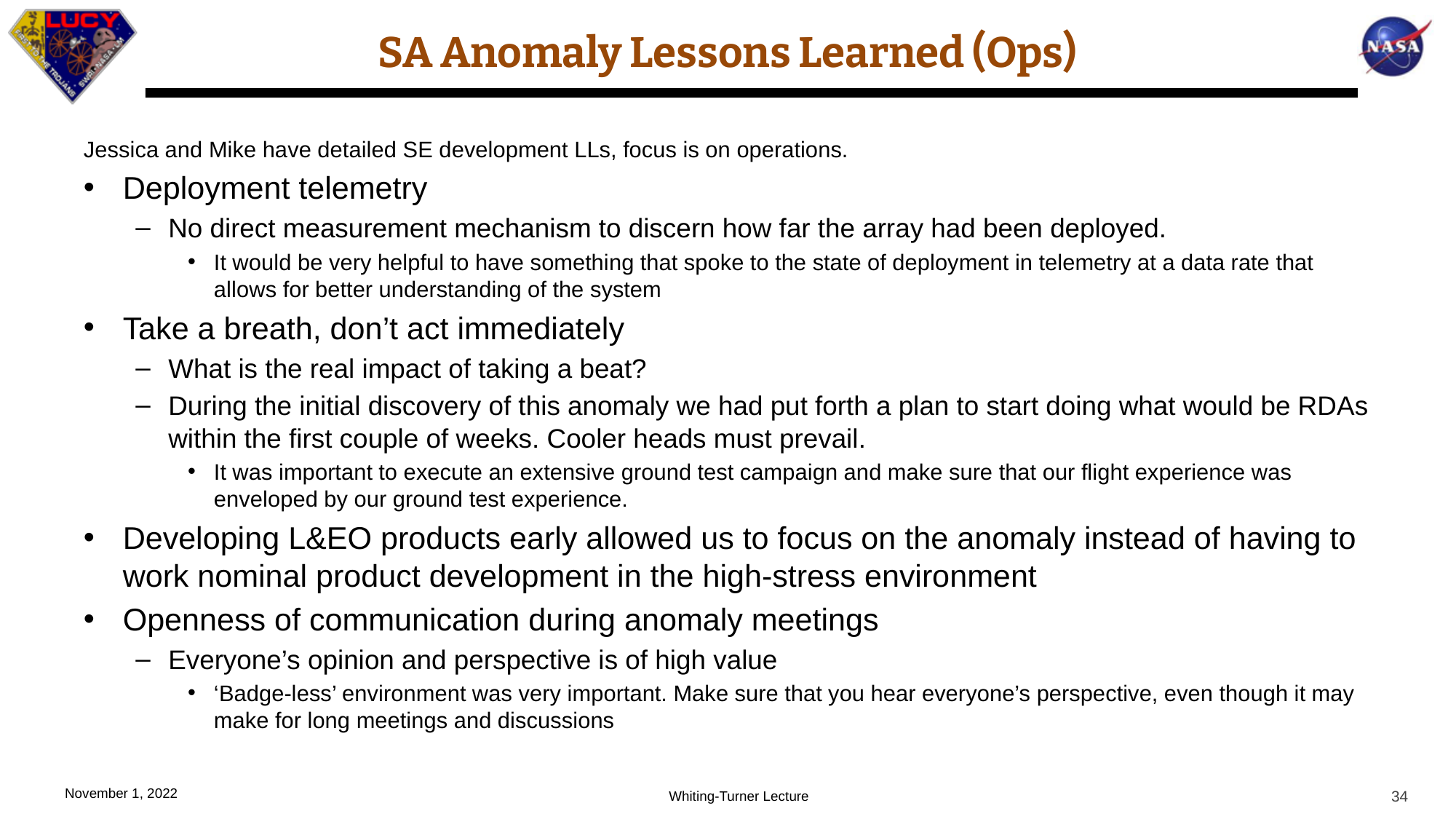

# SA Anomaly Lessons Learned (Ops)
Jessica and Mike have detailed SE development LLs, focus is on operations.
Deployment telemetry
No direct measurement mechanism to discern how far the array had been deployed.
It would be very helpful to have something that spoke to the state of deployment in telemetry at a data rate that allows for better understanding of the system
Take a breath, don’t act immediately
What is the real impact of taking a beat?
During the initial discovery of this anomaly we had put forth a plan to start doing what would be RDAs within the first couple of weeks. Cooler heads must prevail.
It was important to execute an extensive ground test campaign and make sure that our flight experience was enveloped by our ground test experience.
Developing L&EO products early allowed us to focus on the anomaly instead of having to work nominal product development in the high-stress environment
Openness of communication during anomaly meetings
Everyone’s opinion and perspective is of high value
‘Badge-less’ environment was very important. Make sure that you hear everyone’s perspective, even though it may make for long meetings and discussions

34